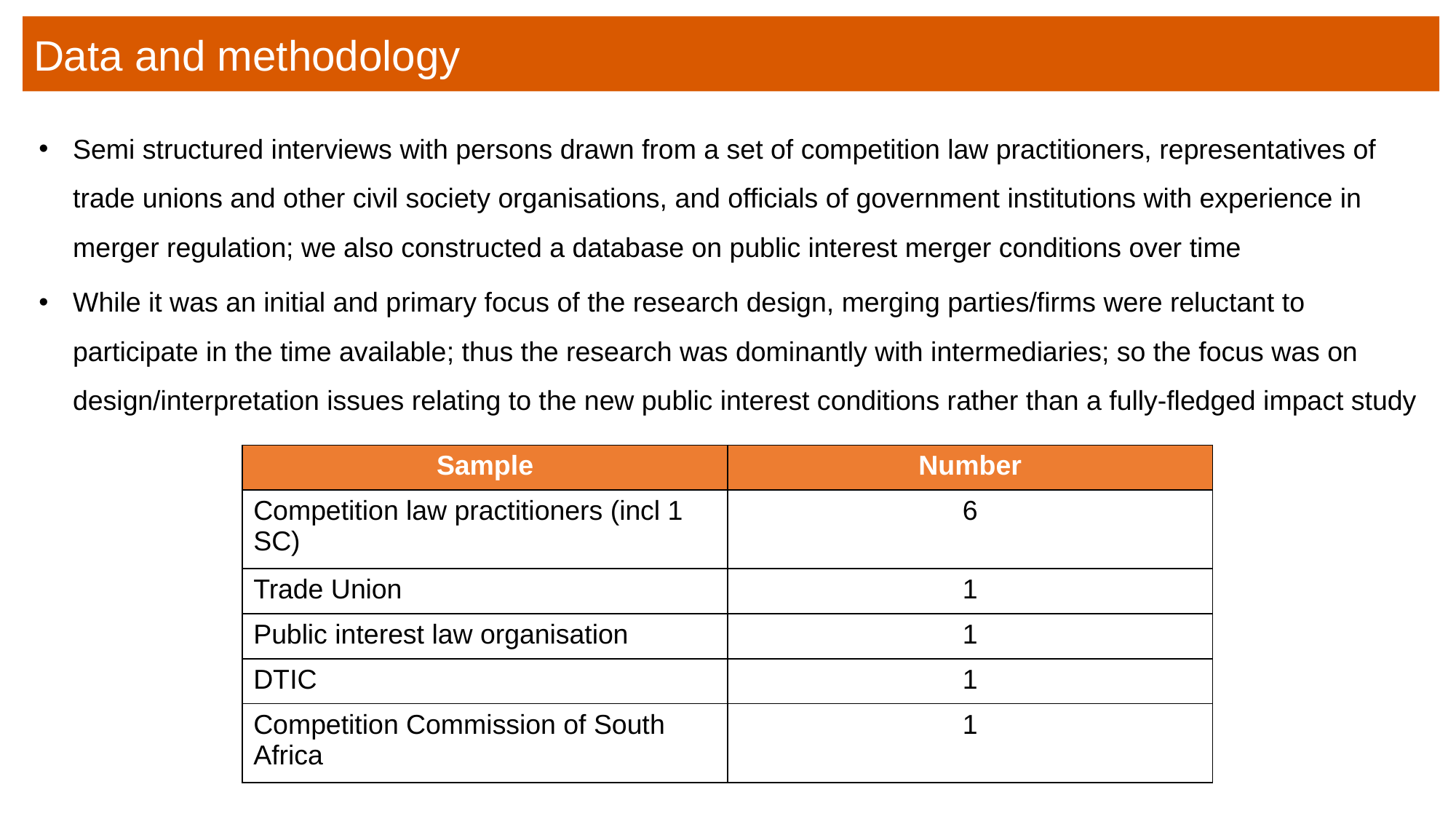

Data and methodology
Semi structured interviews with persons drawn from a set of competition law practitioners, representatives of trade unions and other civil society organisations, and officials of government institutions with experience in merger regulation; we also constructed a database on public interest merger conditions over time
While it was an initial and primary focus of the research design, merging parties/firms were reluctant to participate in the time available; thus the research was dominantly with intermediaries; so the focus was on design/interpretation issues relating to the new public interest conditions rather than a fully-fledged impact study

| Sample | Number |
| --- | --- |
| Competition law practitioners (incl 1 SC) | 6 |
| Trade Union | 1 |
| Public interest law organisation | 1 |
| DTIC | 1 |
| Competition Commission of South Africa | 1 |